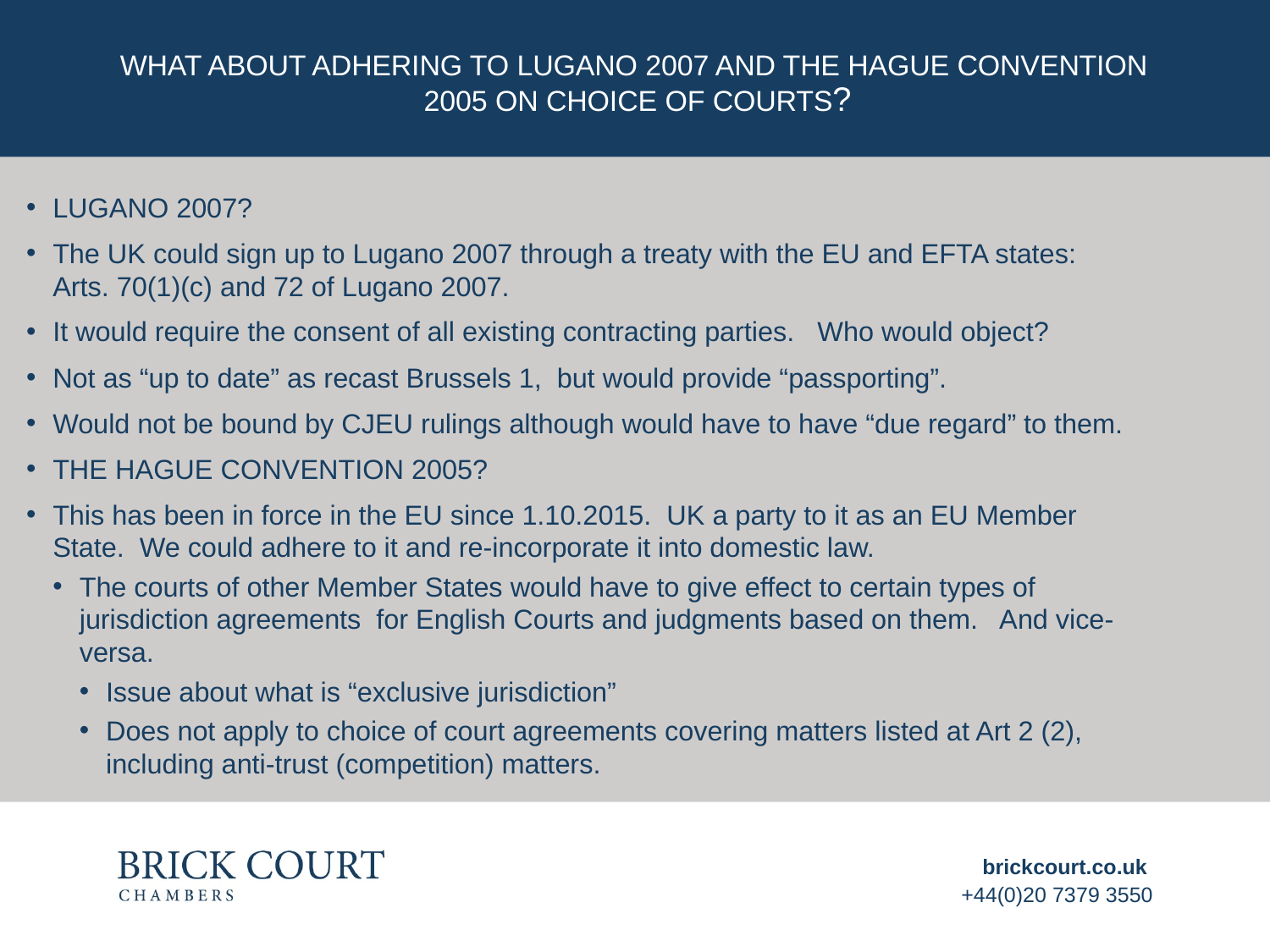

# What about adhering to lugano 2007 and the hague convention  2005 on choice of courts?
LUGANO 2007?
The UK could sign up to Lugano 2007 through a treaty with the EU and EFTA states:  Arts. 70(1)(c) and 72 of Lugano 2007.
It would require the consent of all existing contracting parties.   Who would object?
Not as “up to date” as recast Brussels 1,  but would provide “passporting”.
Would not be bound by CJEU rulings although would have to have “due regard” to them.
THE HAGUE CONVENTION 2005?
This has been in force in the EU since 1.10.2015.  UK a party to it as an EU Member State.  We could adhere to it and re-incorporate it into domestic law.
The courts of other Member States would have to give effect to certain types of jurisdiction agreements  for English Courts and judgments based on them.   And vice-versa.
Issue about what is “exclusive jurisdiction”
Does not apply to choice of court agreements covering matters listed at Art 2 (2),  including anti-trust (competition) matters.

brickcourt.co.uk
+44(0)20 7379 3550